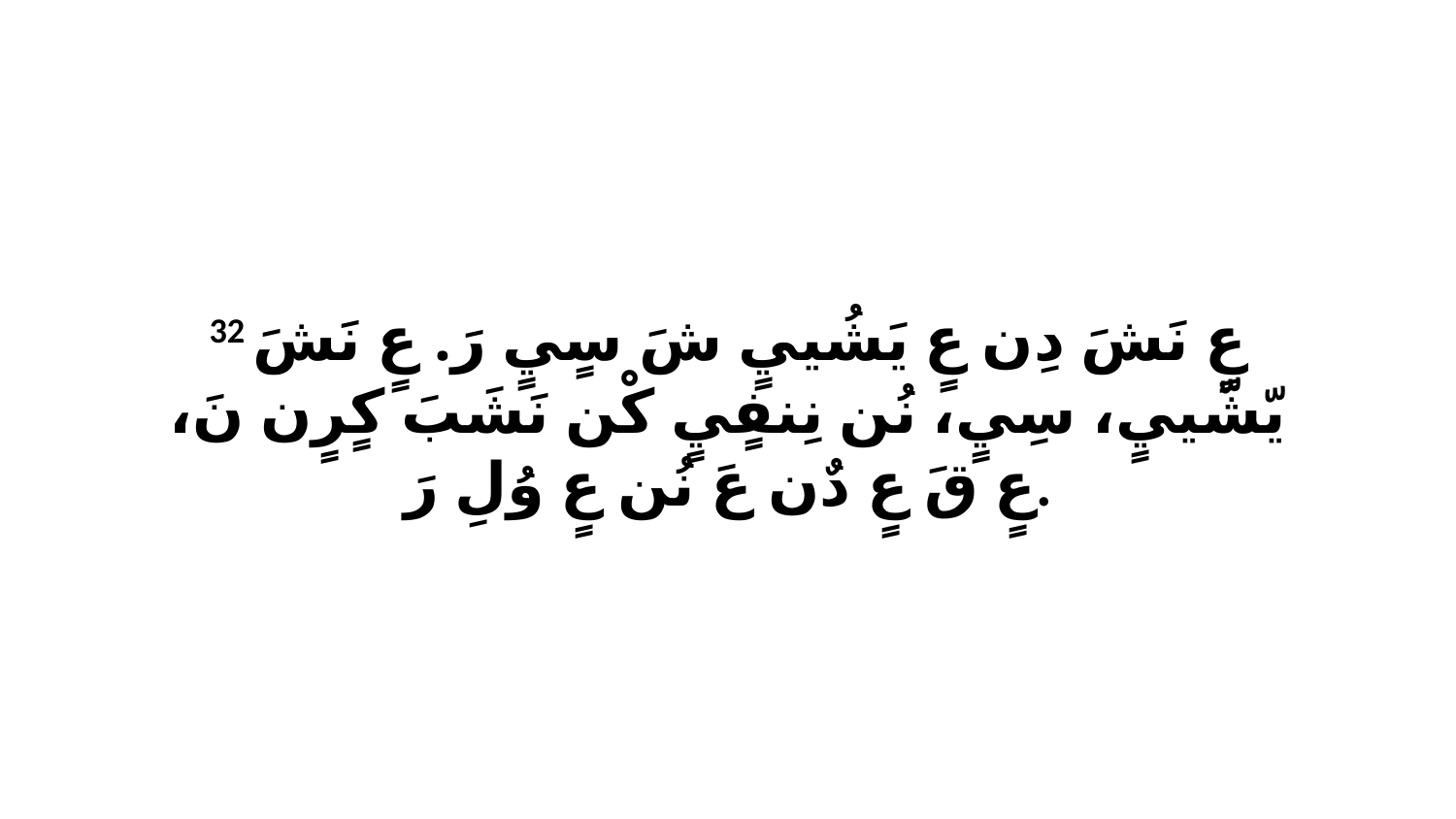

32 عٍ نَشَ دِن عٍ يَشُييٍ شَ سٍيٍ رَ. عٍ نَشَ يّشّييٍ، سِيٍ، نُن نِنفٍيٍ كْن نَشَبَ كٍرٍن نَ، عٍ قَ عٍ دٌن عَ نُن عٍ وُلِ رَ.